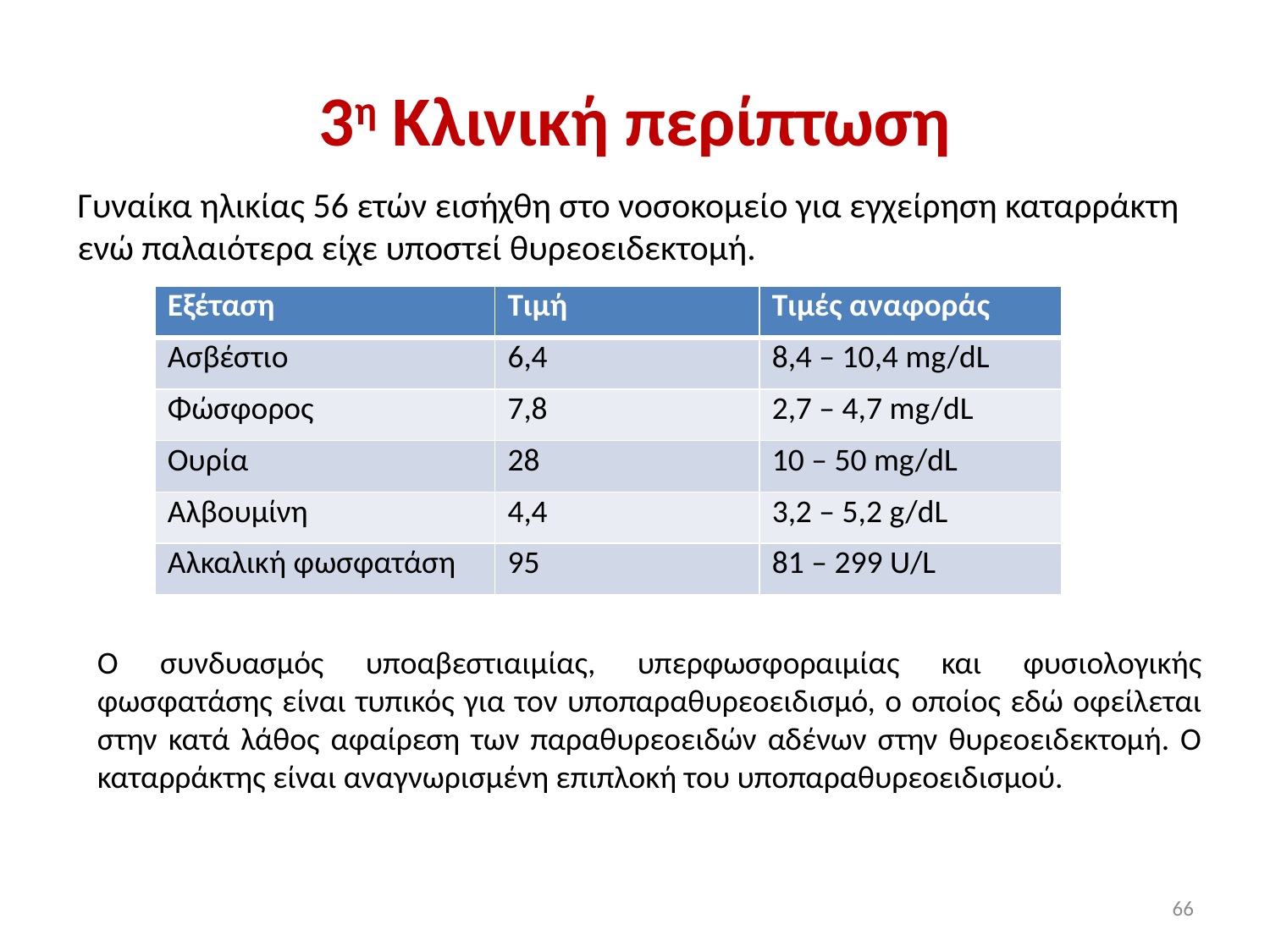

# 3η Κλινική περίπτωση
Γυναίκα ηλικίας 56 ετών εισήχθη στο νοσοκομείο για εγχείρηση καταρράκτη ενώ παλαιότερα είχε υποστεί θυρεοειδεκτομή.
| Εξέταση | Τιμή | Τιμές αναφοράς |
| --- | --- | --- |
| Ασβέστιο | 6,4 | 8,4 – 10,4 mg/dL |
| Φώσφορος | 7,8 | 2,7 – 4,7 mg/dL |
| Ουρία | 28 | 10 – 50 mg/dL |
| Αλβουμίνη | 4,4 | 3,2 – 5,2 g/dL |
| Αλκαλική φωσφατάση | 95 | 81 – 299 U/L |
Ο συνδυασμός υποαβεστιαιμίας, υπερφωσφοραιμίας και φυσιολογικής φωσφατάσης είναι τυπικός για τον υποπαραθυρεοειδισμό, ο οποίος εδώ οφείλεται στην κατά λάθος αφαίρεση των παραθυρεοειδών αδένων στην θυρεοειδεκτομή. Ο καταρράκτης είναι αναγνωρισμένη επιπλοκή του υποπαραθυρεοειδισμού.
66